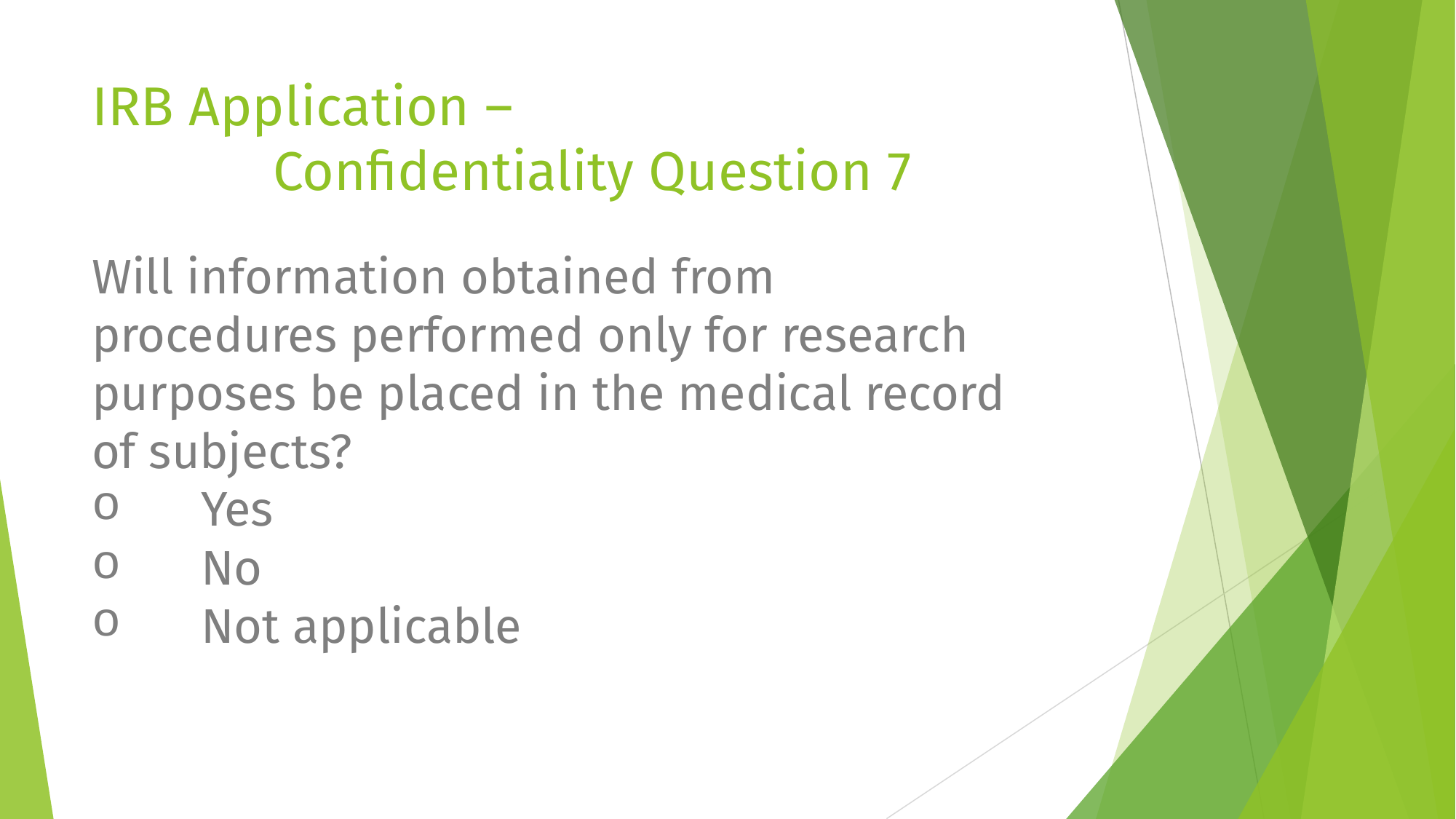

# IRB Application –
Confidentiality Question 7
Will information obtained from procedures performed only for research purposes be placed in the medical record of subjects?
Yes
No
Not applicable